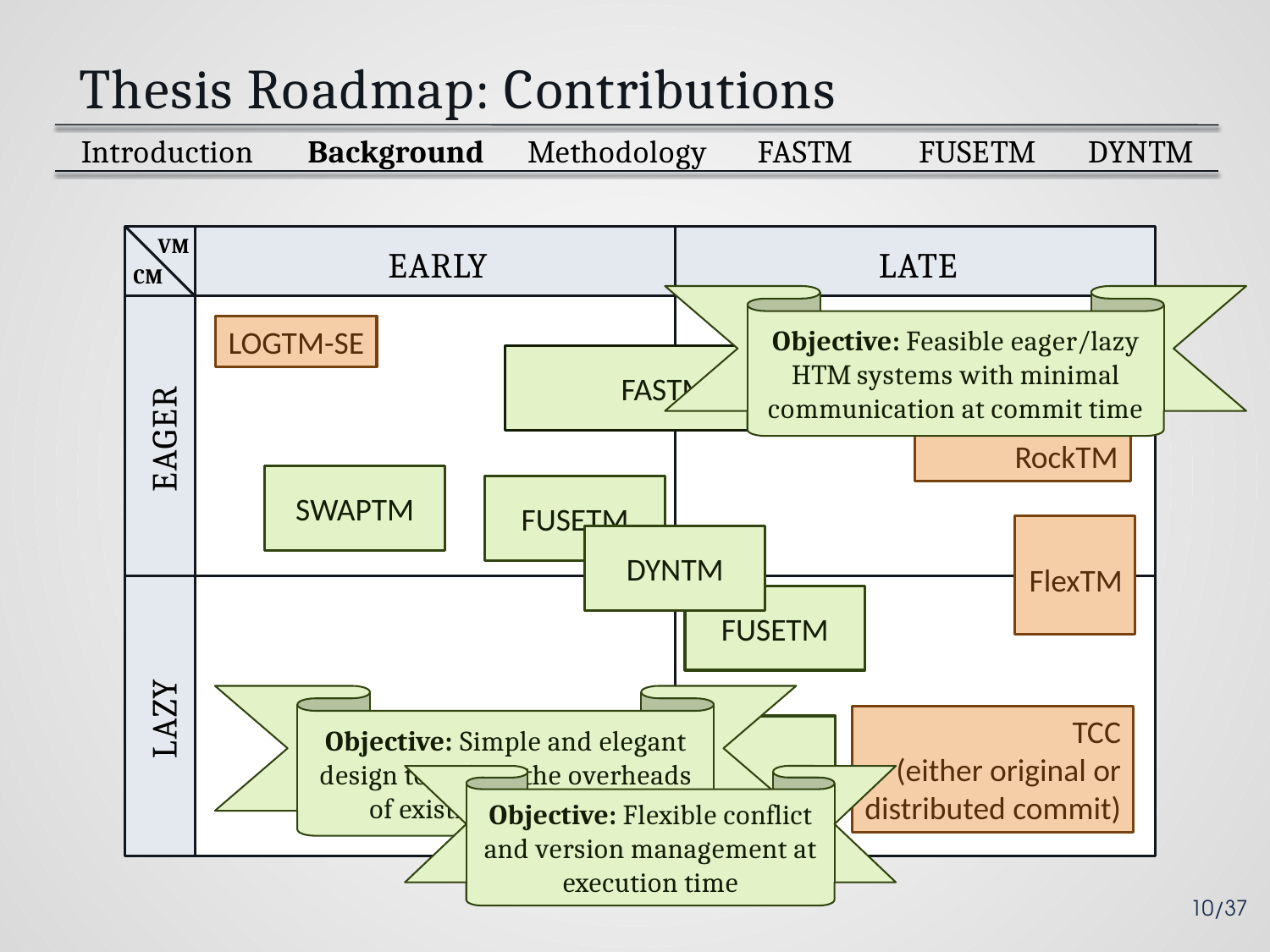

# Thesis Roadmap: Contributions
  Introduction
Background
FUSETM
DYNTM
FASTM
Methodology

VM
EARLY
LATE
CM
Objective: Feasible eager/lazy HTM systems with minimal communication at commit time

LOGTM-SE
HMTM
VTM
Damron HyTM
RockTM

FASTM

EAGER

SWAPTM

FUSETM

FlexTM

DYNTM

FUSETM

Objective: Simple and elegant design to reduce the overheads of existing eager HTMs
LAZY
TCC
(either original or
distributed commit)

SPECTM

Objective: Flexible conflict and version management at execution time
10/37